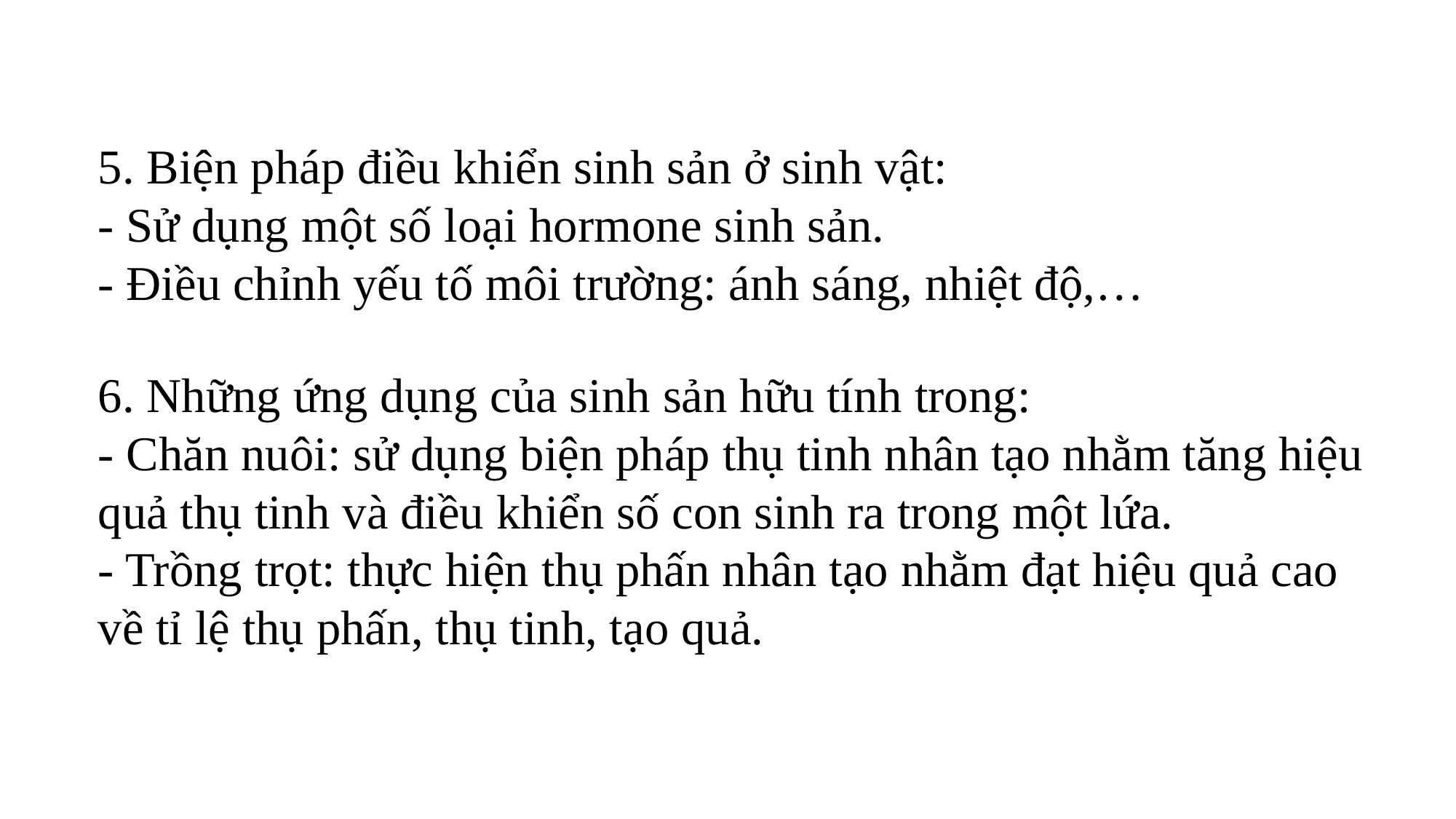

5. Biện pháp điều khiển sinh sản ở sinh vật:
- Sử dụng một số loại hormone sinh sản.
- Điều chỉnh yếu tố môi trường: ánh sáng, nhiệt độ,…
6. Những ứng dụng của sinh sản hữu tính trong:
- Chăn nuôi: sử dụng biện pháp thụ tinh nhân tạo nhằm tăng hiệu quả thụ tinh và điều khiển số con sinh ra trong một lứa.
- Trồng trọt: thực hiện thụ phấn nhân tạo nhằm đạt hiệu quả cao về tỉ lệ thụ phấn, thụ tinh, tạo quả.